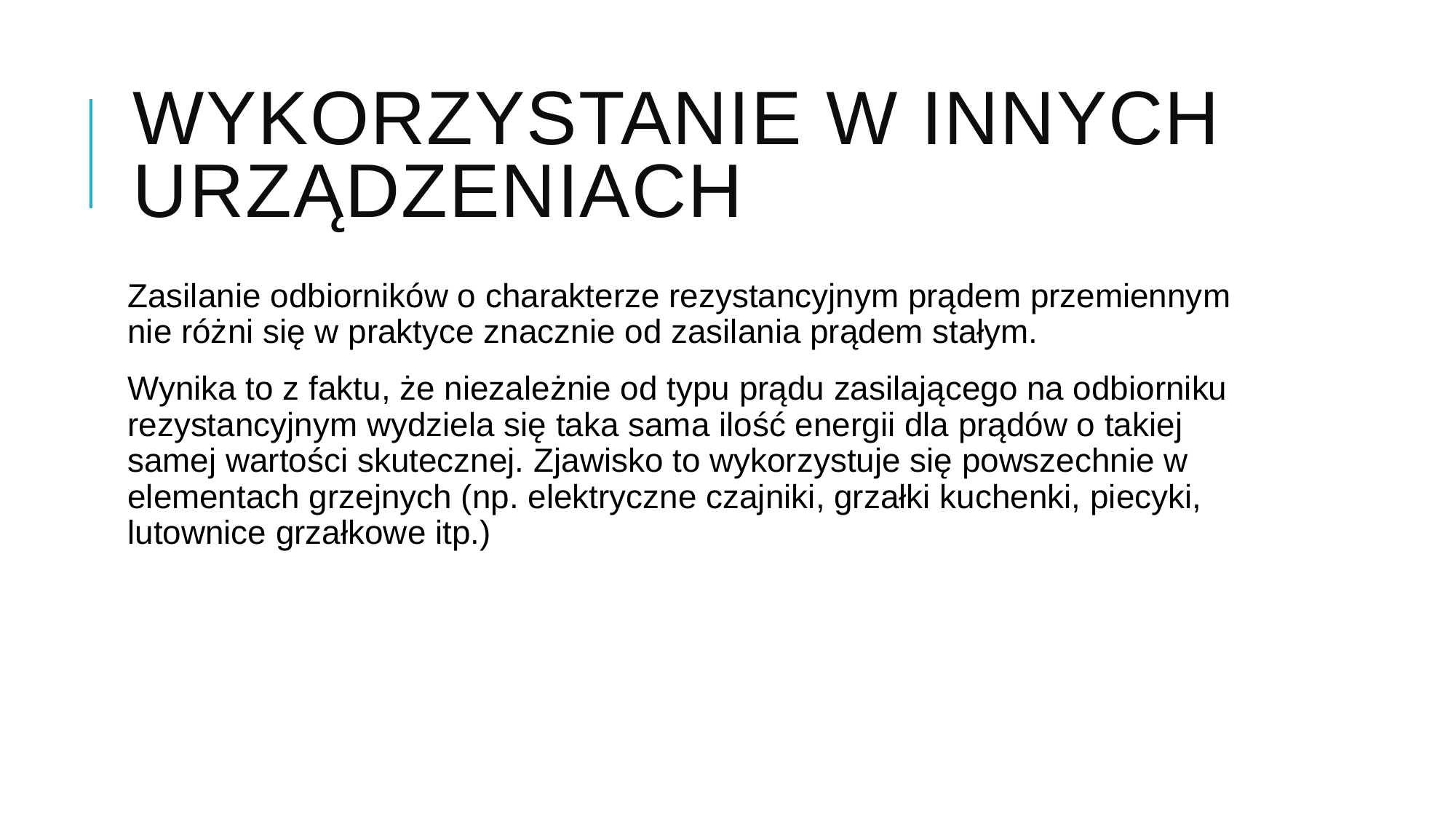

# Wykorzystanie w innych urządzeniach
Zasilanie odbiorników o charakterze rezystancyjnym prądem przemiennym nie różni się w praktyce znacznie od zasilania prądem stałym.
Wynika to z faktu, że niezależnie od typu prądu zasilającego na odbiorniku rezystancyjnym wydziela się taka sama ilość energii dla prądów o takiej samej wartości skutecznej. Zjawisko to wykorzystuje się powszechnie w elementach grzejnych (np. elektryczne czajniki, grzałki kuchenki, piecyki, lutownice grzałkowe itp.)